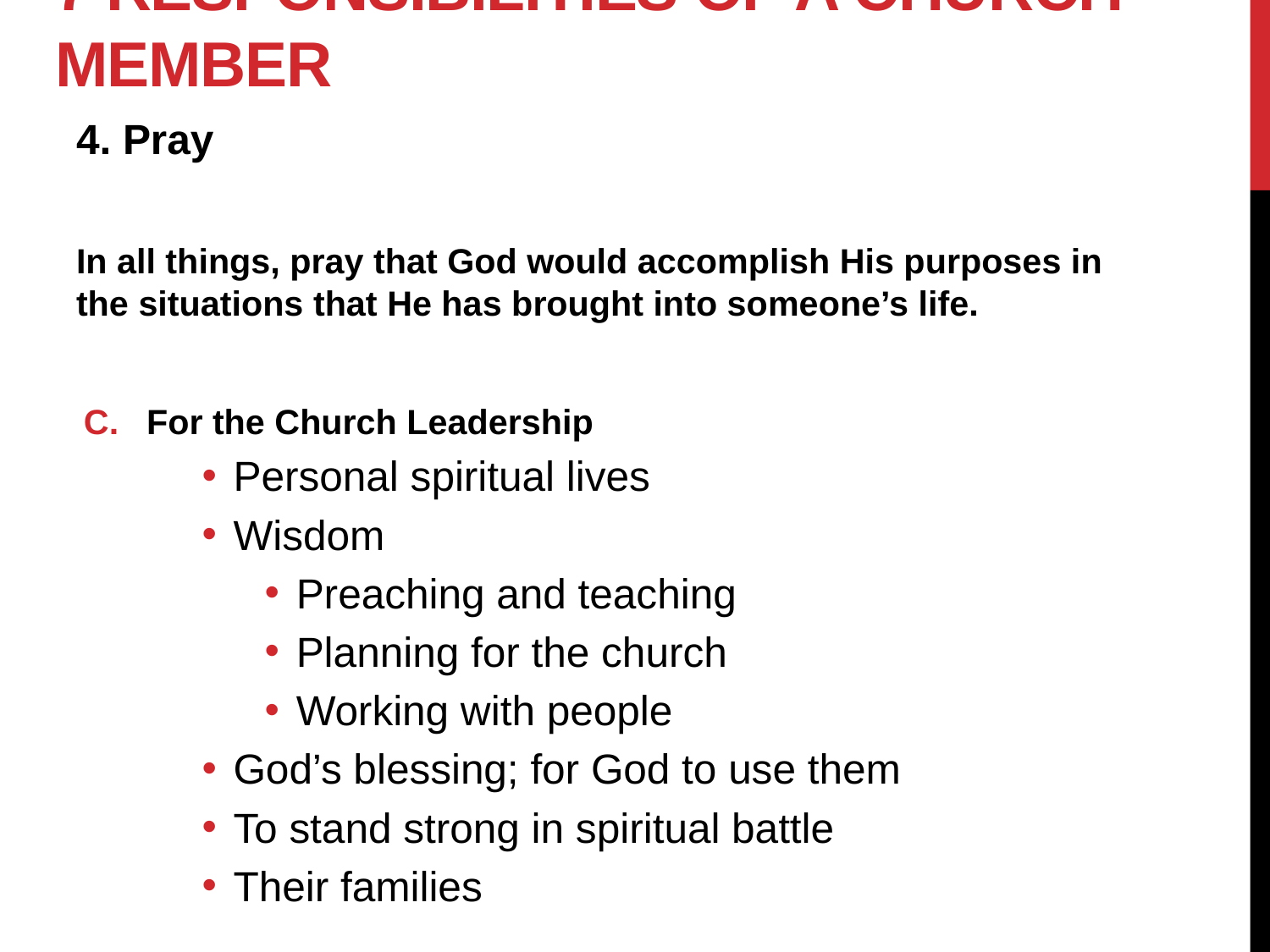

# 7 Responsibilities of a church member
4. Pray

In all things, pray that God would accomplish His purposes in the situations that He has brought into someone’s life.

For the Church Leadership
Personal spiritual lives
Wisdom
Preaching and teaching
Planning for the church
Working with people
God’s blessing; for God to use them
To stand strong in spiritual battle
Their families